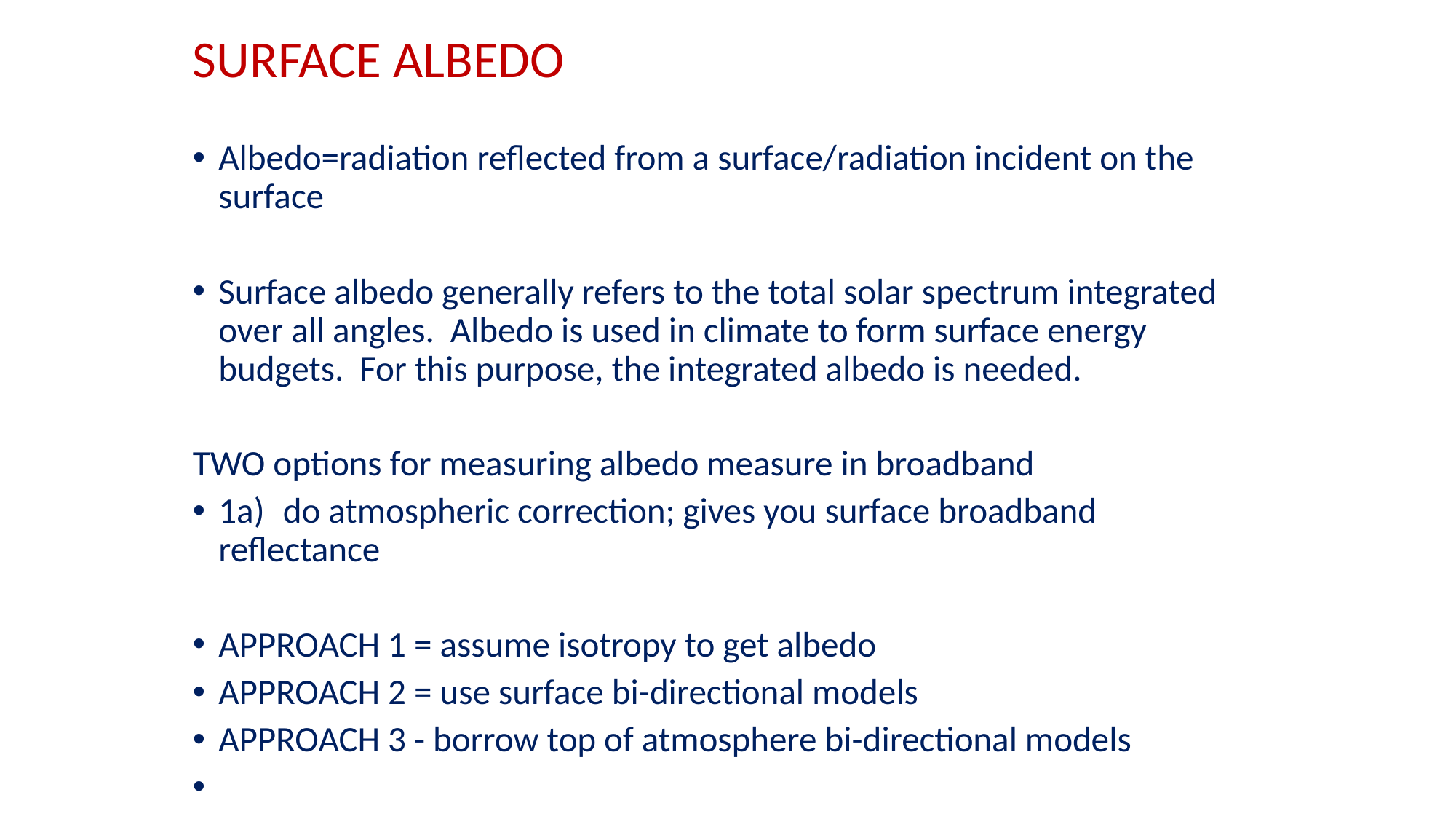

SURFACE ALBEDO

Albedo=radiation reflected from a surface/radiation incident on the surface

Surface albedo generally refers to the total solar spectrum integrated over all angles.  Albedo is used in climate to form surface energy budgets.  For this purpose, the integrated albedo is needed.

TWO options for measuring albedo measure in broadband
1a)	do atmospheric correction; gives you surface broadband reflectance

APPROACH 1 = assume isotropy to get albedo
APPROACH 2 = use surface bi-directional models
APPROACH 3 - borrow top of atmosphere bi-directional models